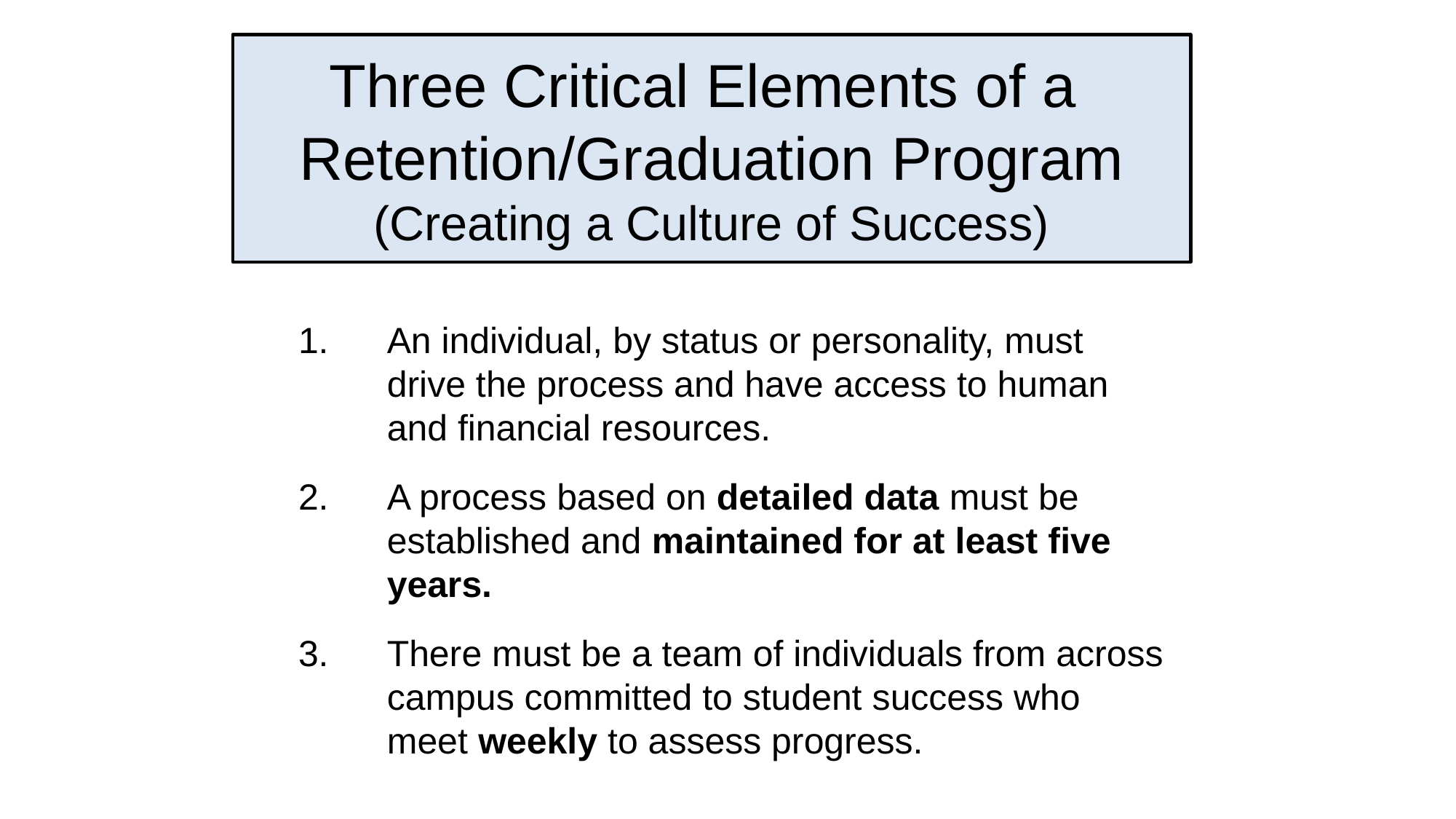

# Three Critical Elements of a Retention/Graduation Program (Creating a Culture of Success)
An individual, by status or personality, must drive the process and have access to human and financial resources.
A process based on detailed data must be established and maintained for at least five years.
There must be a team of individuals from across campus committed to student success who meet weekly to assess progress.